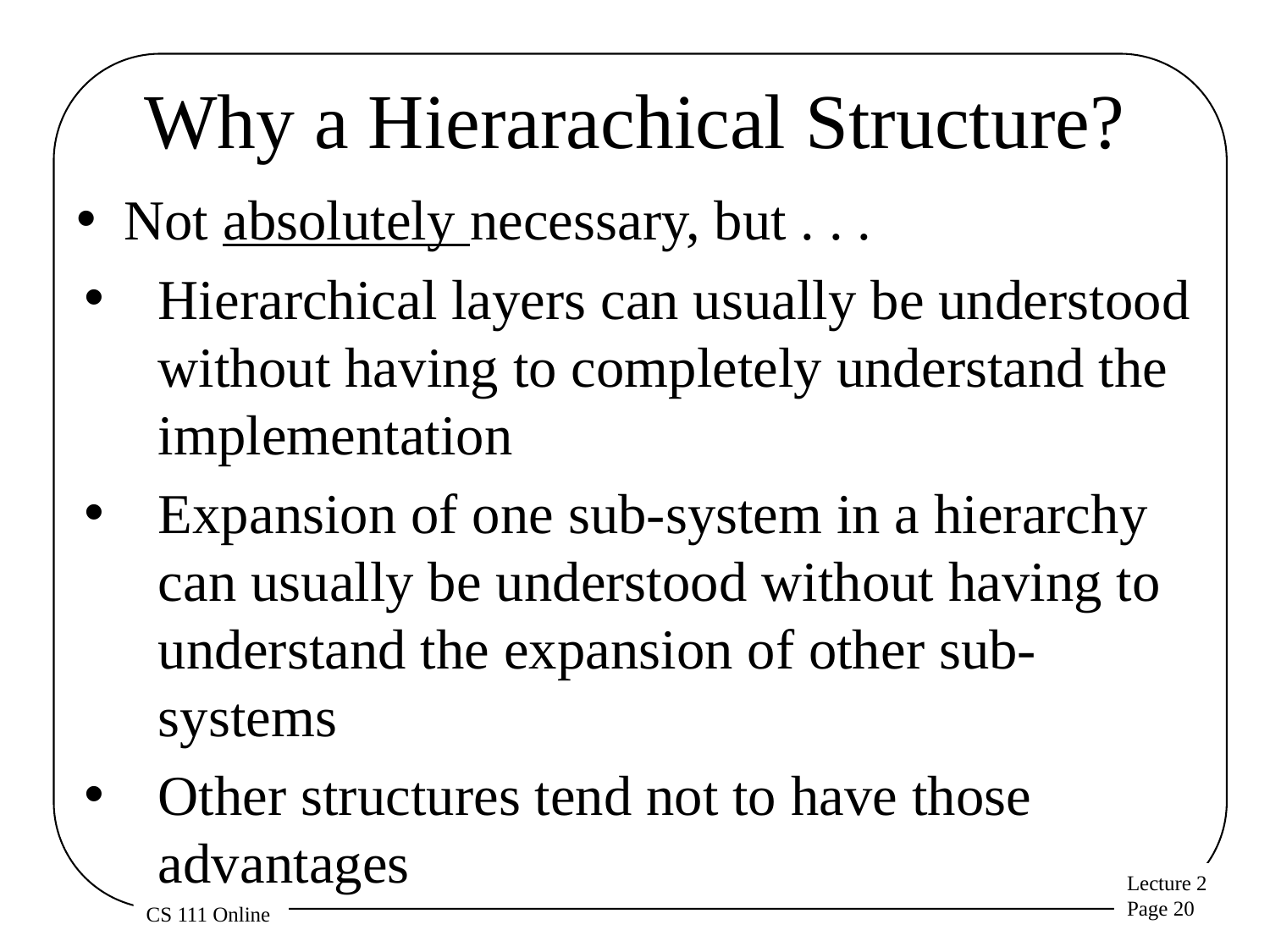

# Why a Hierarachical Structure?
Not absolutely necessary, but . . .
Hierarchical layers can usually be understood without having to completely understand the implementation
Expansion of one sub-system in a hierarchy can usually be understood without having to understand the expansion of other sub-systems
Other structures tend not to have those advantages